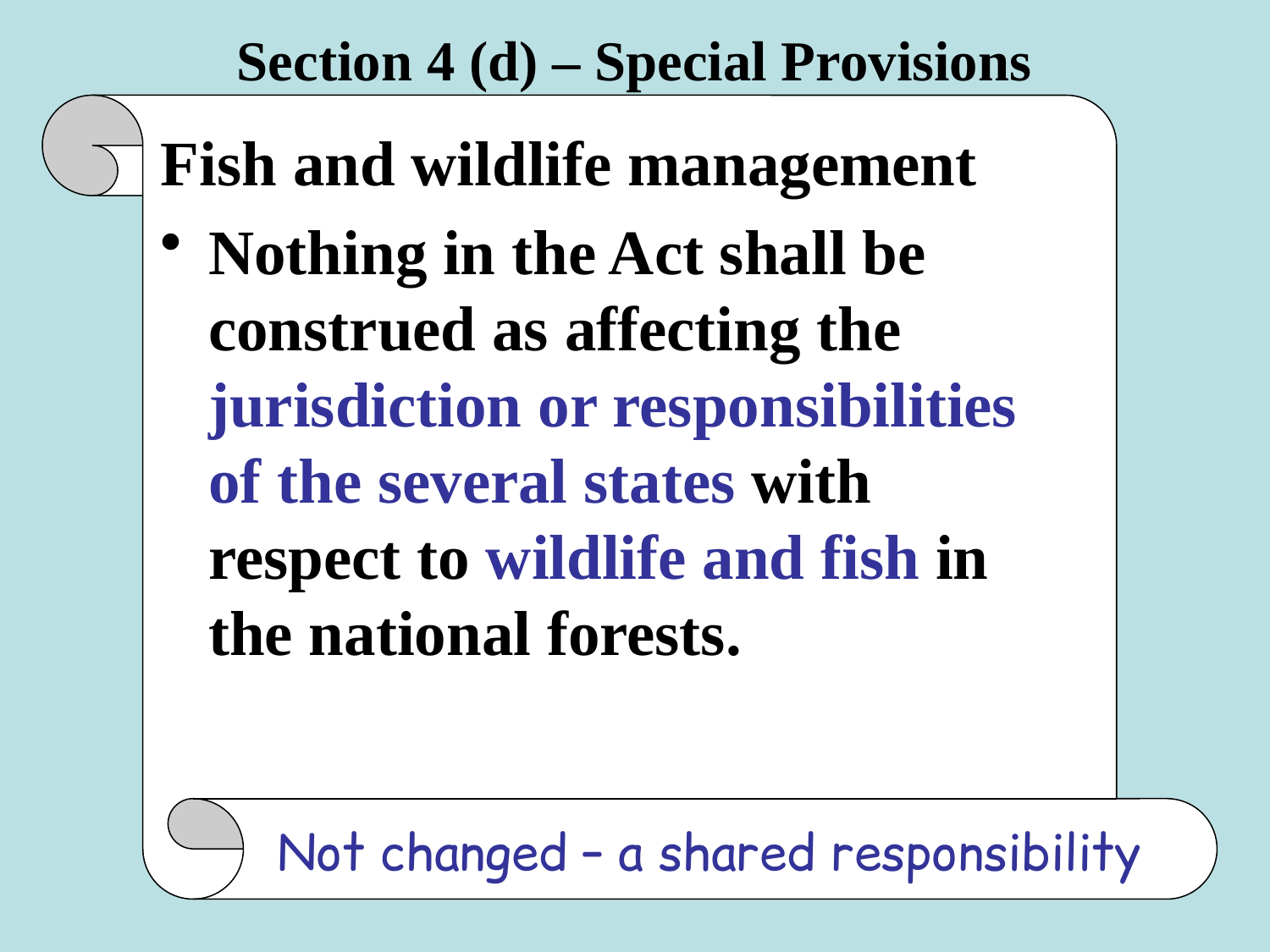

# Section 4 (d) – Special Provisions

Fish and wildlife management
Nothing in the Act shall be construed as affecting the jurisdiction or responsibilities of the several states with respect to wildlife and fish in the national forests.

Not changed – a shared responsibility